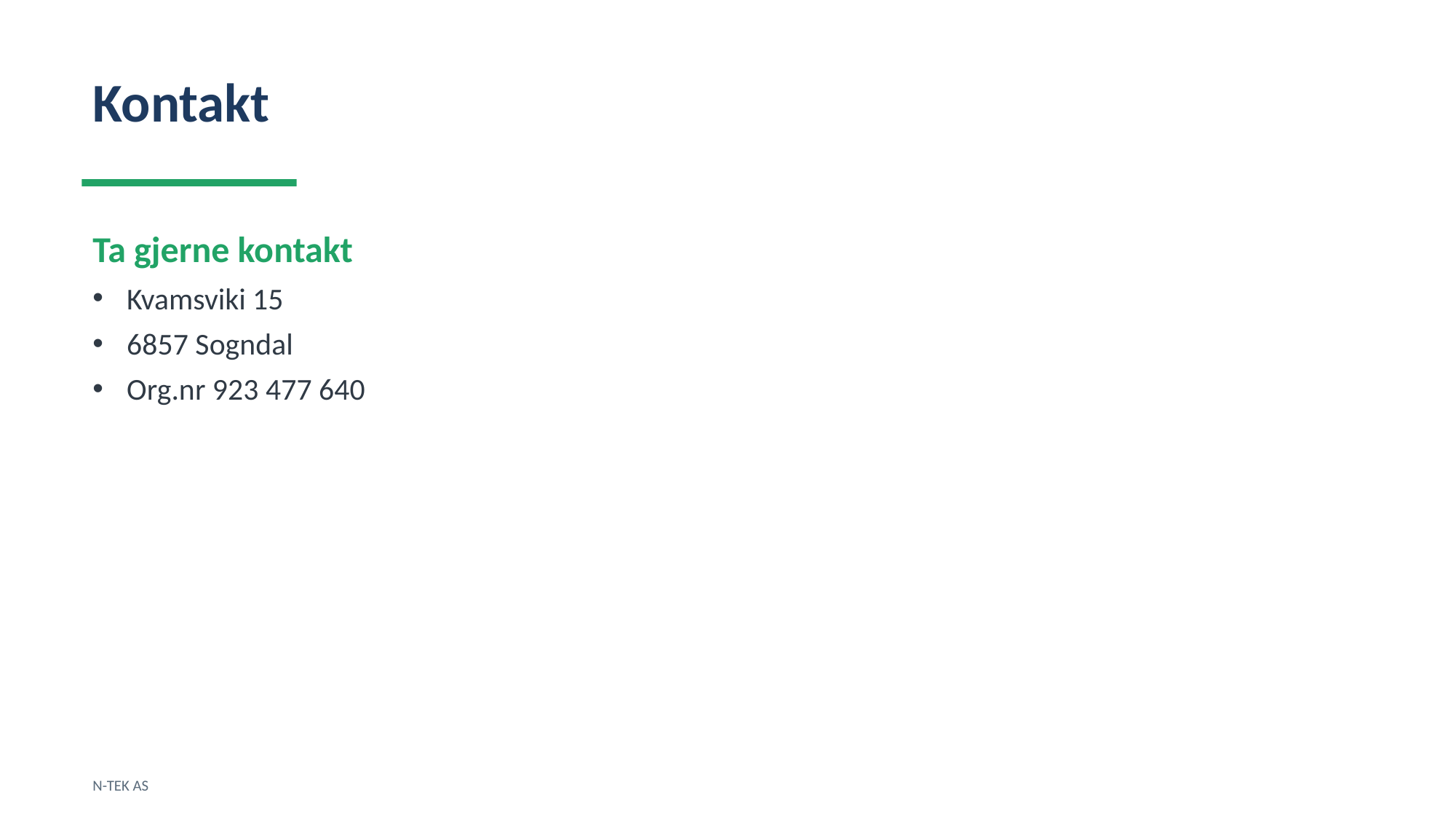

Kontakt

Ta gjerne kontakt
Kvamsviki 15
6857 Sogndal
Org.nr 923 477 640
N-TEK AS